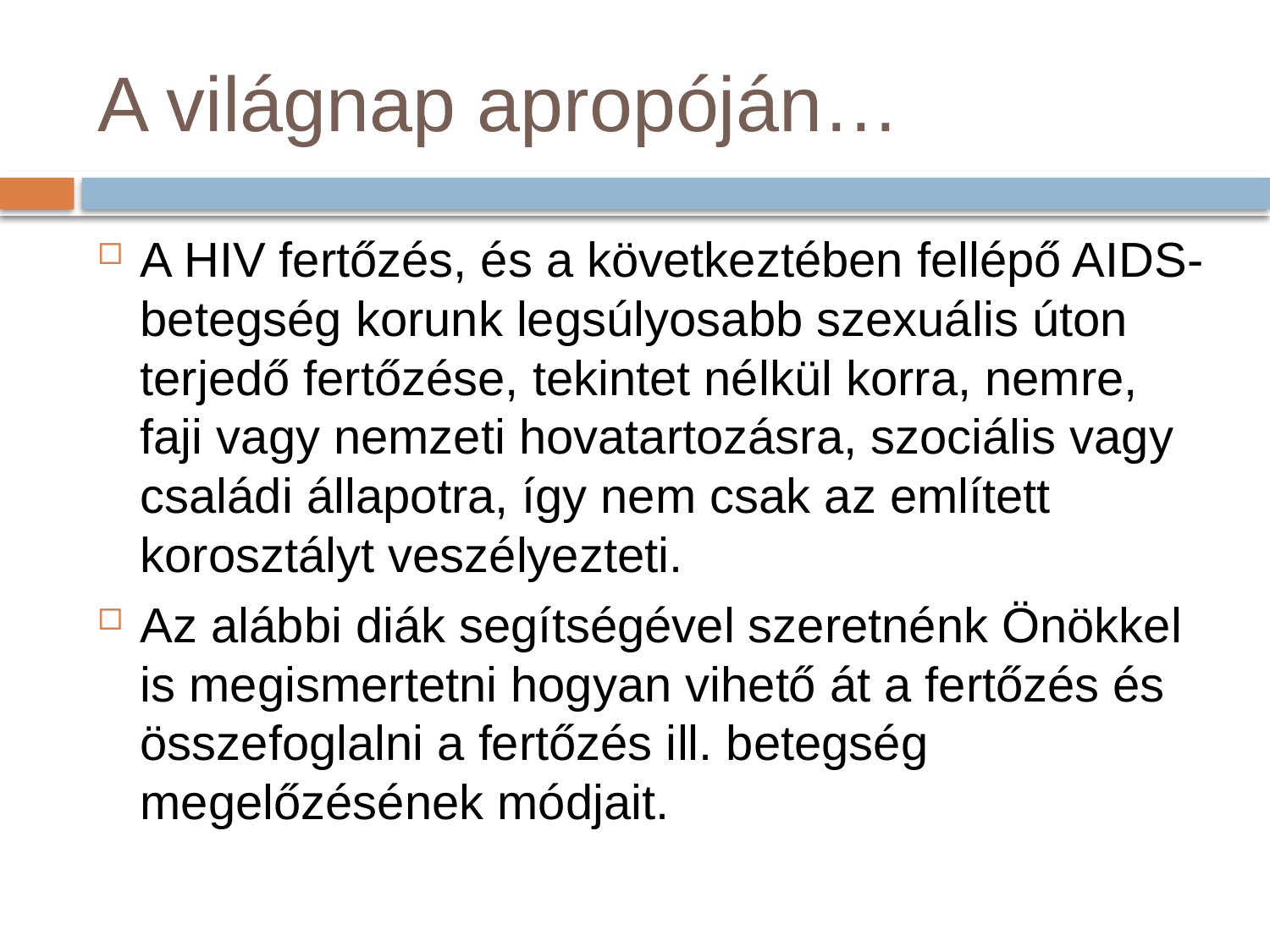

# A világnap apropóján…
A HIV fertőzés, és a következtében fellépő AIDS- betegség korunk legsúlyosabb szexuális úton terjedő fertőzése, tekintet nélkül korra, nemre, faji vagy nemzeti hovatartozásra, szociális vagy családi állapotra, így nem csak az említett korosztályt veszélyezteti.
Az alábbi diák segítségével szeretnénk Önökkel is megismertetni hogyan vihető át a fertőzés és összefoglalni a fertőzés ill. betegség  megelőzésének módjait.